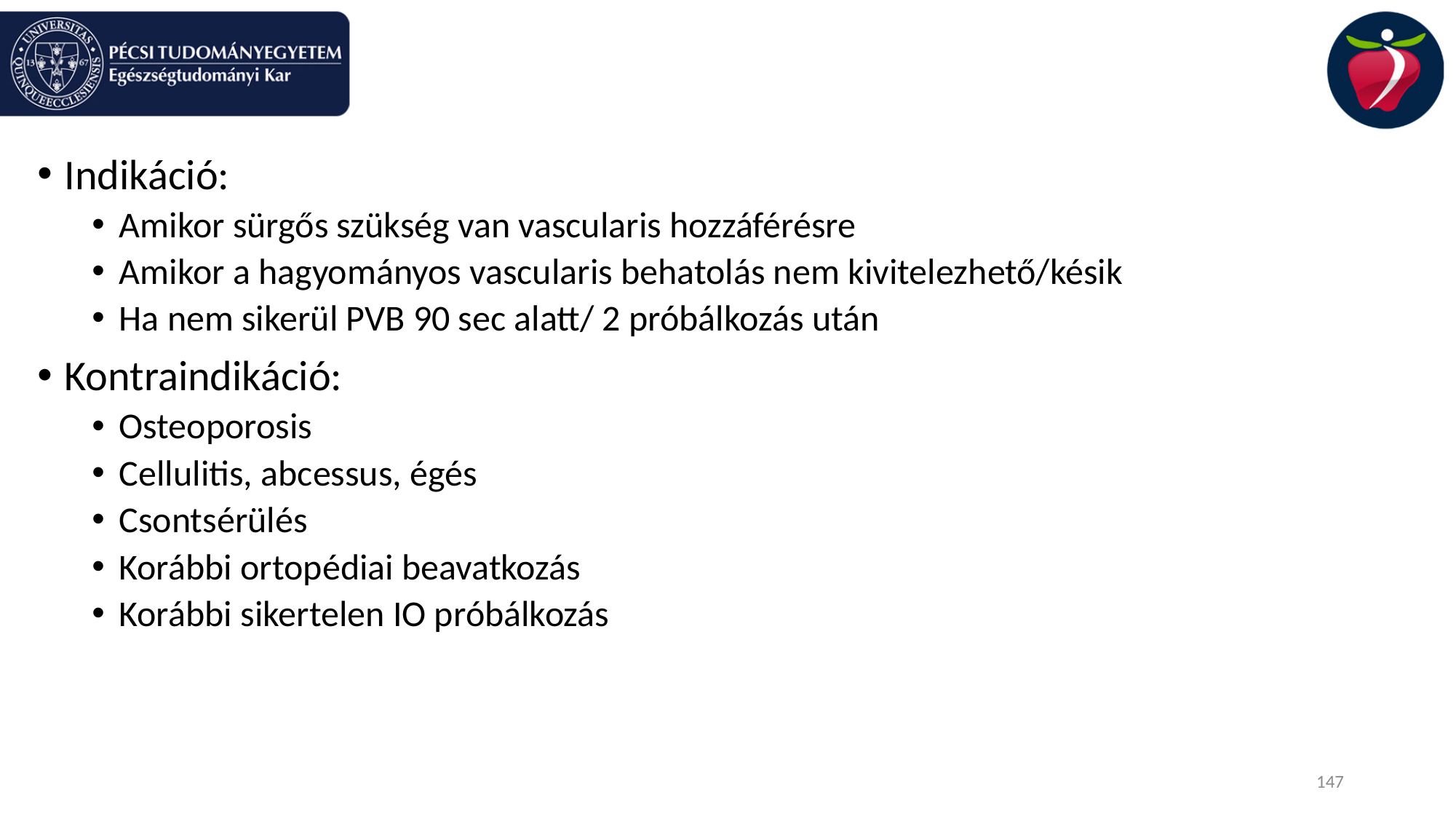

#
Indikáció:
Amikor sürgős szükség van vascularis hozzáférésre
Amikor a hagyományos vascularis behatolás nem kivitelezhető/késik
Ha nem sikerül PVB 90 sec alatt/ 2 próbálkozás után
Kontraindikáció:
Osteoporosis
Cellulitis, abcessus, égés
Csontsérülés
Korábbi ortopédiai beavatkozás
Korábbi sikertelen IO próbálkozás

147